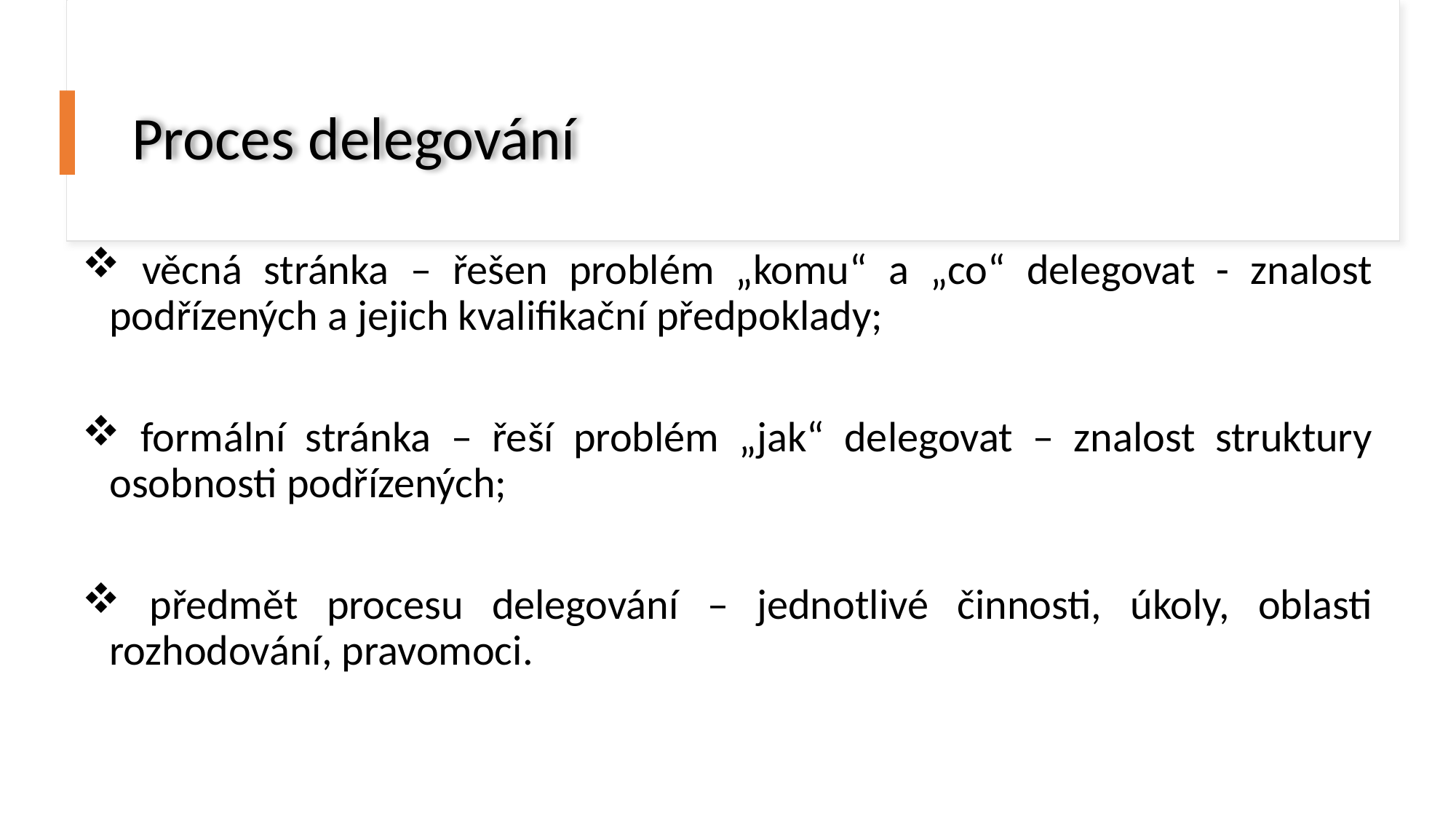

Proces delegování

 věcná stránka – řešen problém „komu“ a „co“ delegovat - znalost podřízených a jejich kvalifikační předpoklady;

 formální stránka – řeší problém „jak“ delegovat – znalost struktury osobnosti podřízených;

 předmět procesu delegování – jednotlivé činnosti, úkoly, oblasti rozhodování, pravomoci.